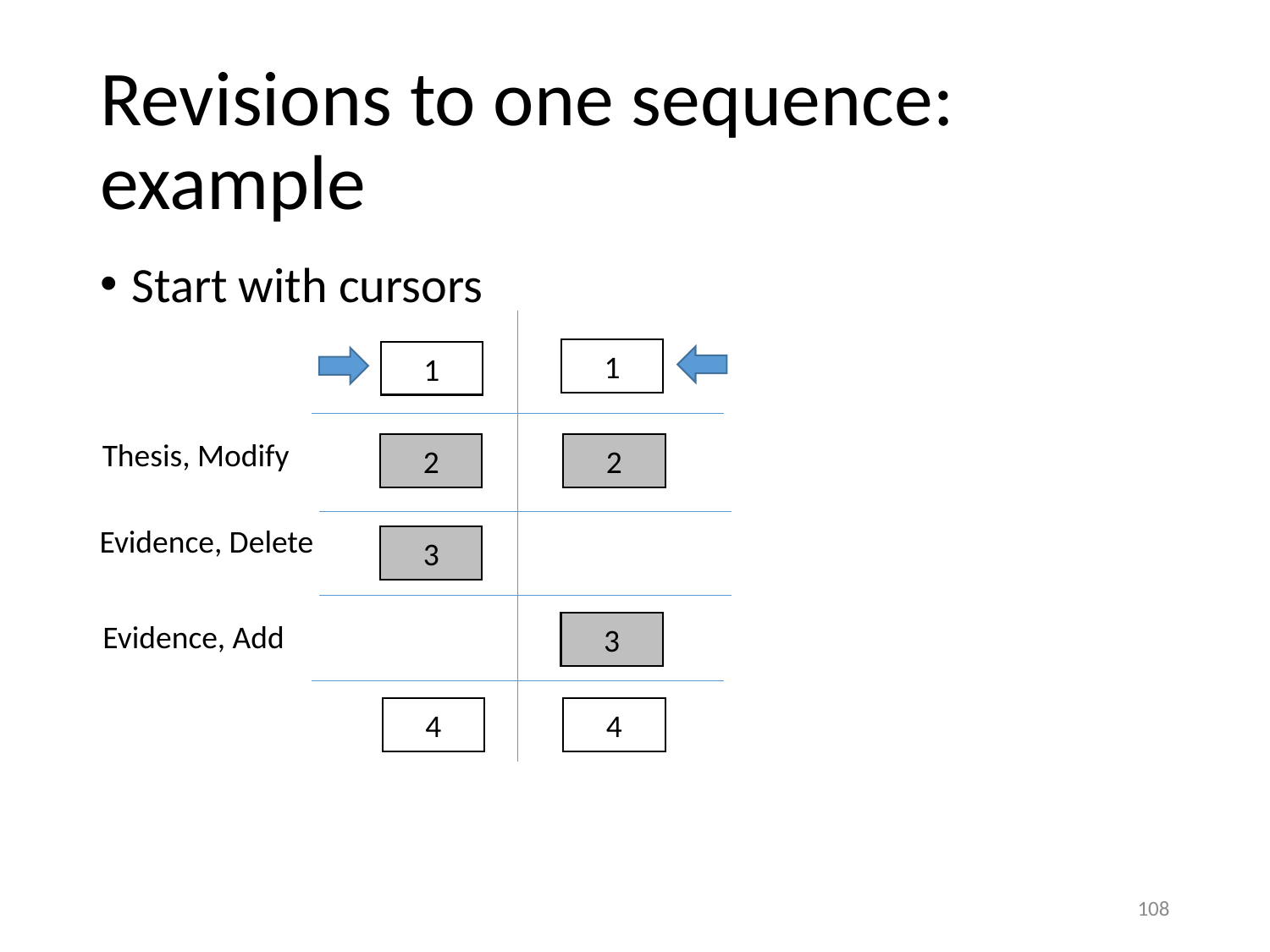

# Revisions to one sequence: example
Start with cursors
1
1

Thesis, Modify
2
2
Evidence, Delete
3
Evidence, Add
3
4
4
108